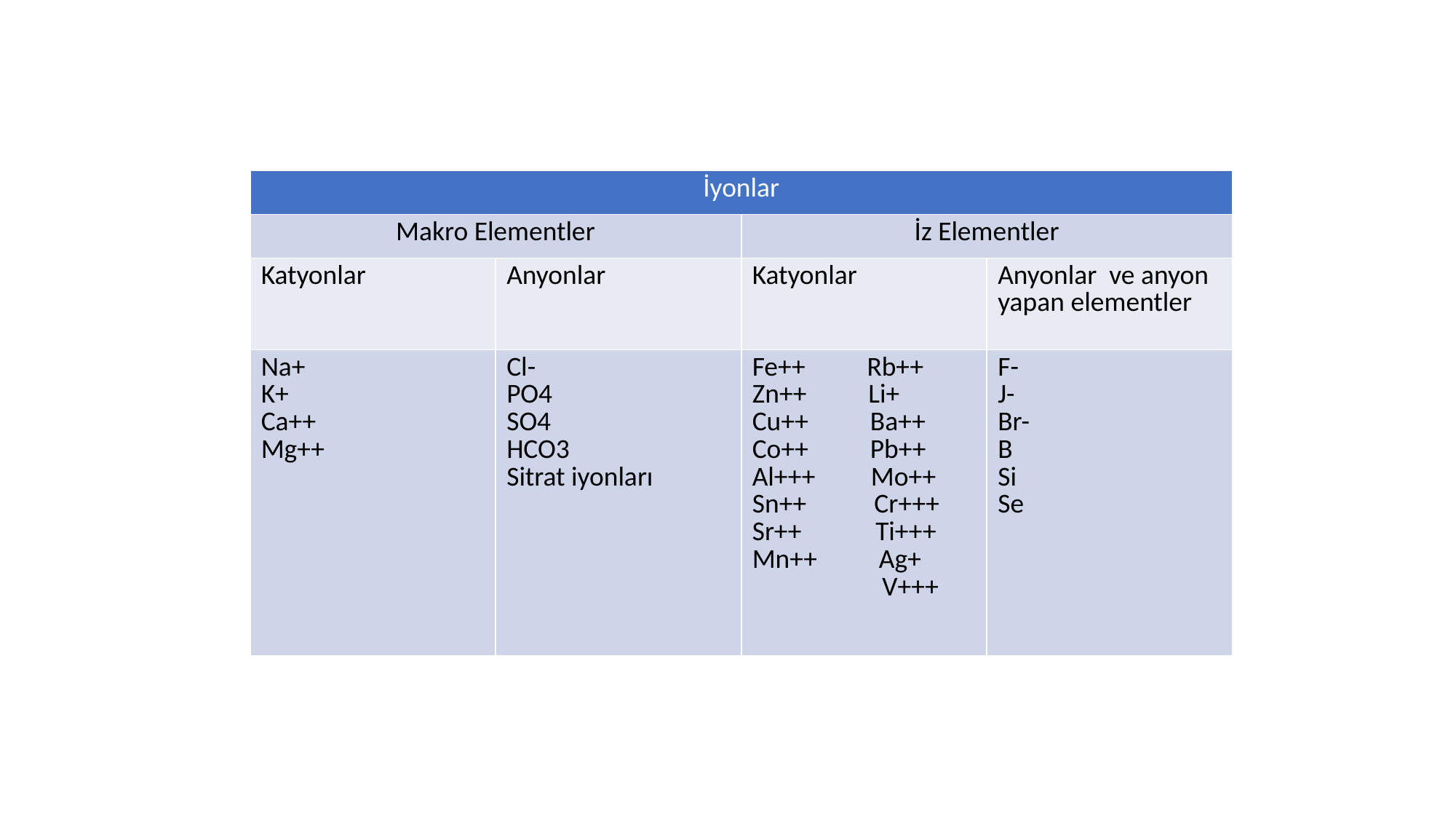

| İyonlar |  |  |  |
| --- | --- | --- | --- |
| Makro Elementler |  | İz Elementler |  |
| Katyonlar | Anyonlar | Katyonlar | Anyonlar ve anyon yapan elementler |
| Na+ K+ Ca++ Mg++ | Cl- PO4 SO4 HCO3 Sitrat iyonları | Fe++ Rb++ Zn++ Li+ Cu++ Ba++ Co++ Pb++ Al+++ Mo++ Sn++ Cr+++ Sr++ Ti+++ Mn++ Ag+ V+++ | F- J- Br- B Si Se |